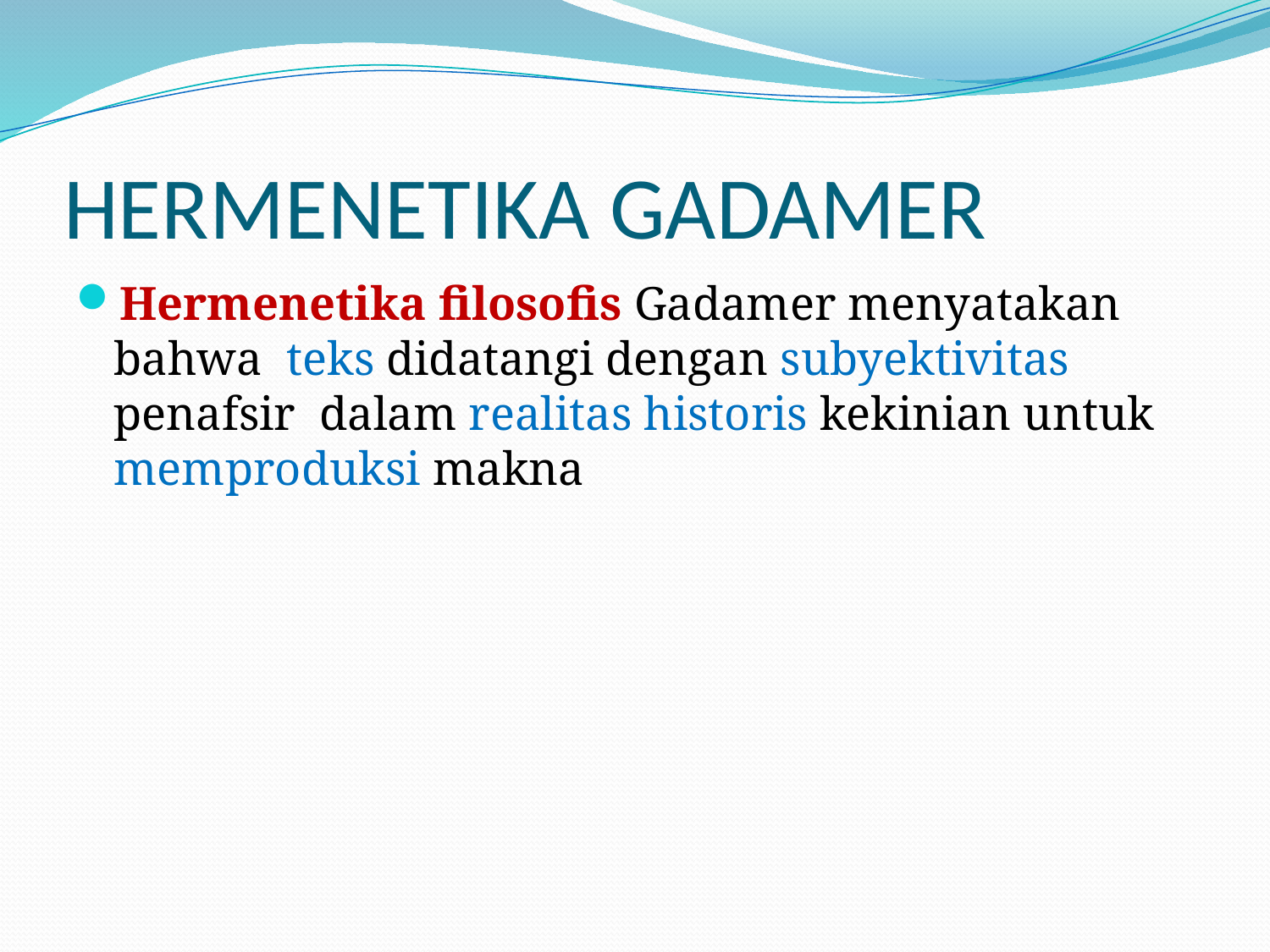

# HERMENETIKA GADAMER
Hermenetika filosofis Gadamer menyatakan bahwa  teks didatangi dengan subyektivitas penafsir  dalam realitas historis kekinian untuk memproduksi makna